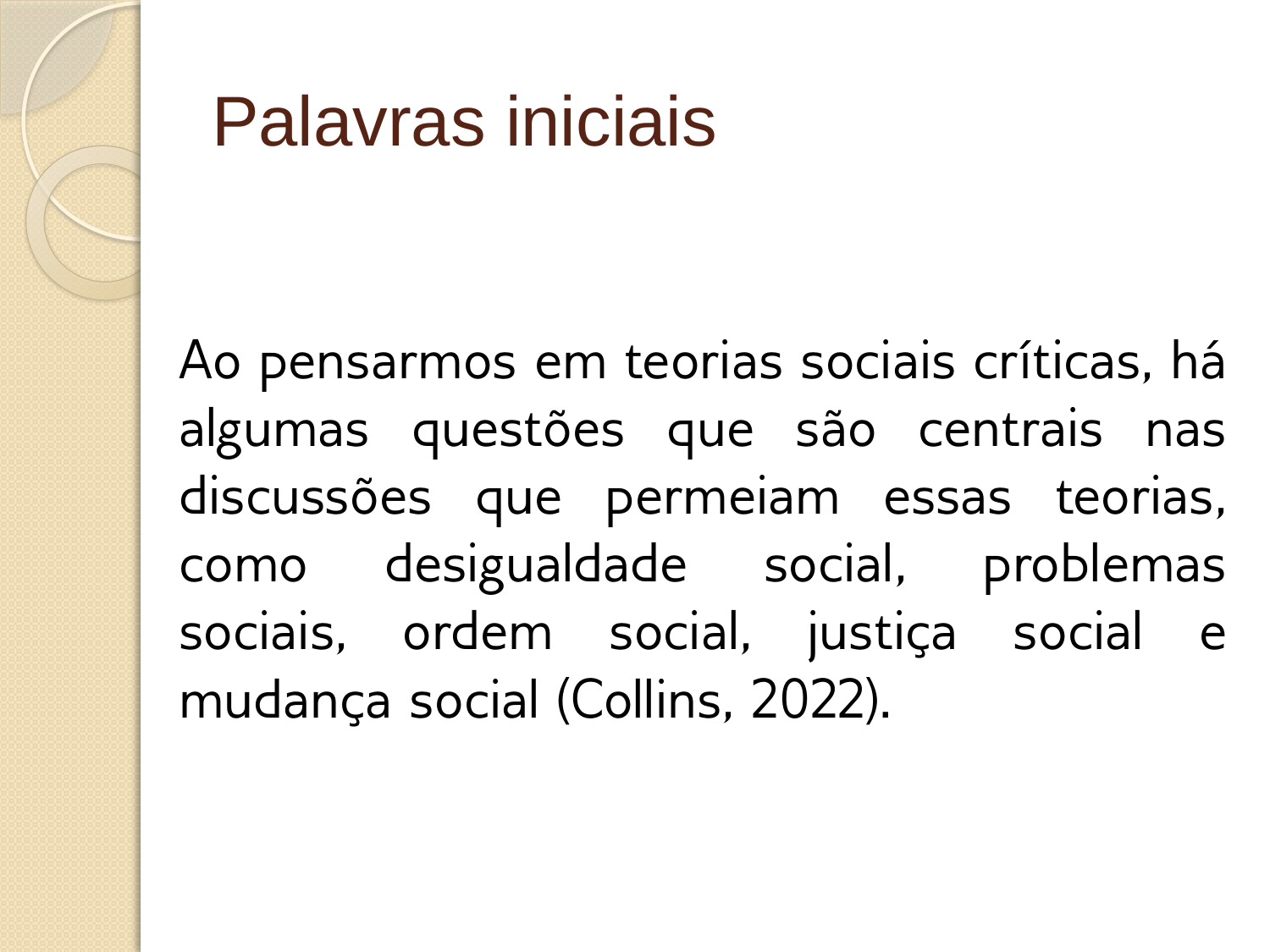

# Palavras iniciais
Ao pensarmos em teorias sociais críticas, há algumas questões que são centrais nas discussões que permeiam essas teorias, como desigualdade social, problemas sociais, ordem social, justiça social e mudança social (Collins, 2022).